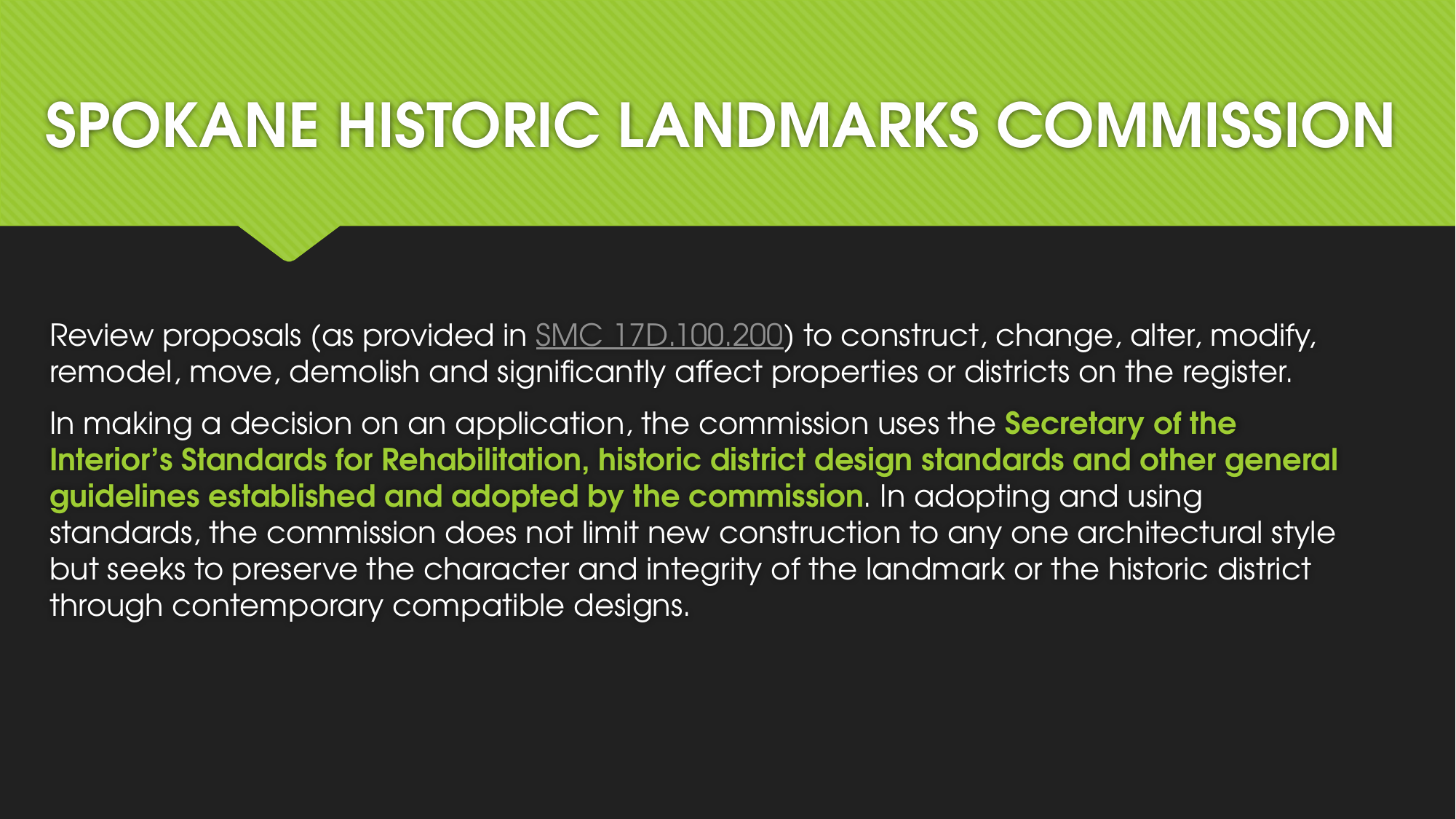

# SPOKANE HISTORIC LANDMARKS COMMISSION
Review proposals (as provided in SMC 17D.100.200) to construct, change, alter, modify, remodel, move, demolish and significantly affect properties or districts on the register.
In making a decision on an application, the commission uses the Secretary of the Interior’s Standards for Rehabilitation, historic district design standards and other general guidelines established and adopted by the commission. In adopting and using standards, the commission does not limit new construction to any one architectural style but seeks to preserve the character and integrity of the landmark or the historic district through contemporary compatible designs.